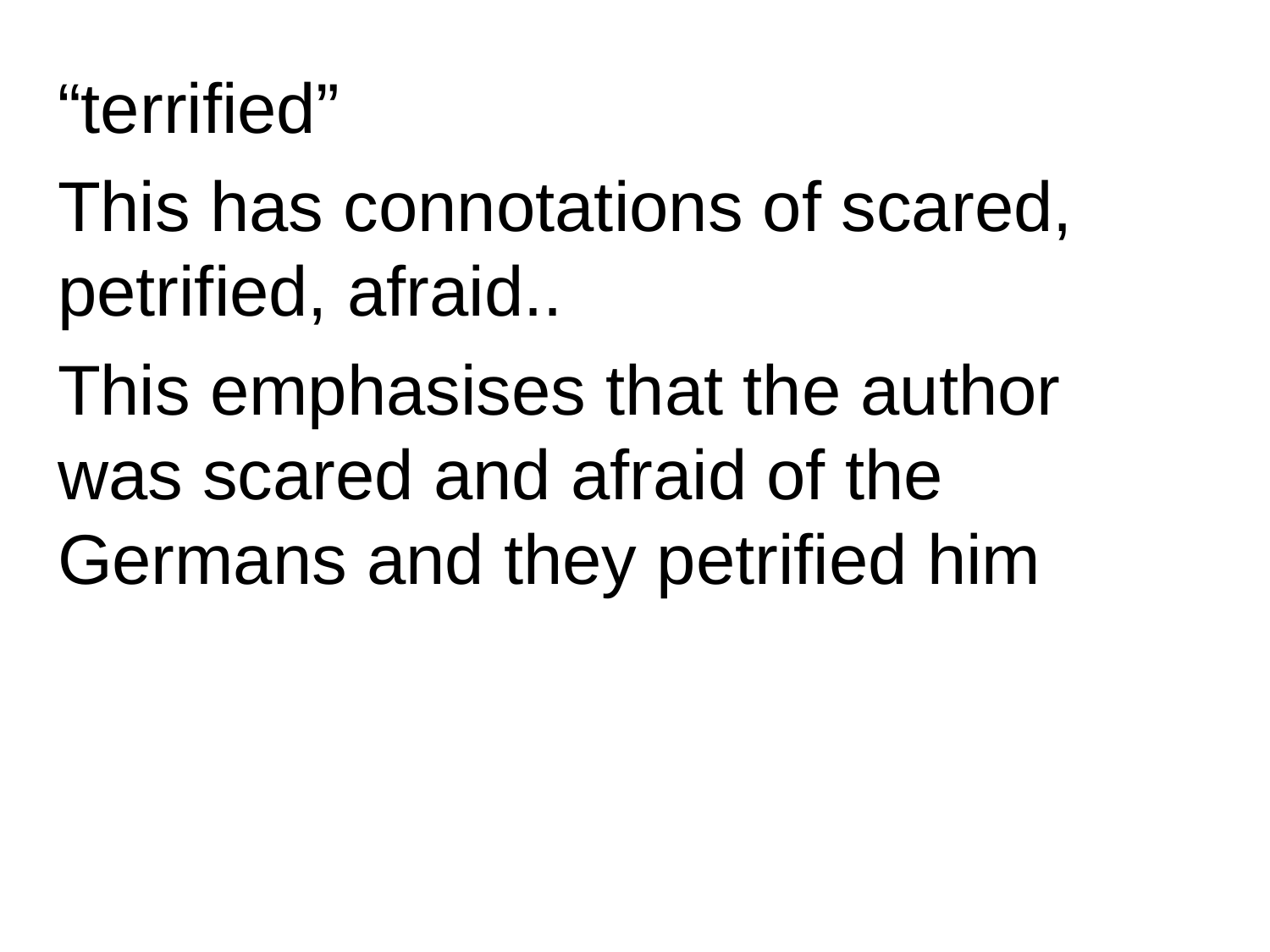

“terrified”
This has connotations of scared, petrified, afraid..
This emphasises that the author was scared and afraid of the Germans and they petrified him